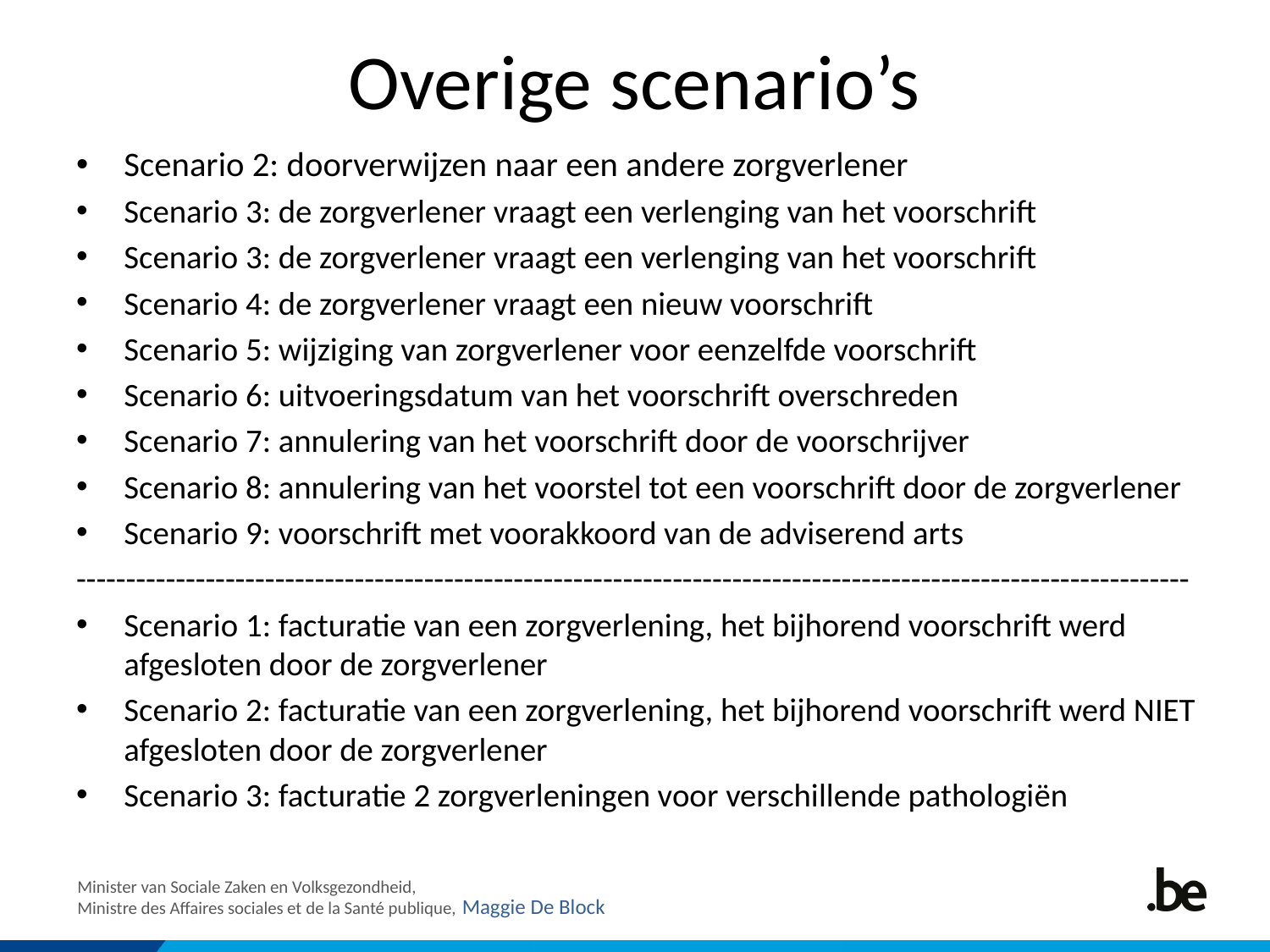

# Overige scenario’s
Scenario 2: doorverwijzen naar een andere zorgverlener
Scenario 3: de zorgverlener vraagt een verlenging van het voorschrift
Scenario 3: de zorgverlener vraagt een verlenging van het voorschrift
Scenario 4: de zorgverlener vraagt een nieuw voorschrift
Scenario 5: wijziging van zorgverlener voor eenzelfde voorschrift
Scenario 6: uitvoeringsdatum van het voorschrift overschreden
Scenario 7: annulering van het voorschrift door de voorschrijver
Scenario 8: annulering van het voorstel tot een voorschrift door de zorgverlener
Scenario 9: voorschrift met voorakkoord van de adviserend arts
----------------------------------------------------------------------------------------------------------------
Scenario 1: facturatie van een zorgverlening, het bijhorend voorschrift werd afgesloten door de zorgverlener
Scenario 2: facturatie van een zorgverlening, het bijhorend voorschrift werd NIET afgesloten door de zorgverlener
Scenario 3: facturatie 2 zorgverleningen voor verschillende pathologiën